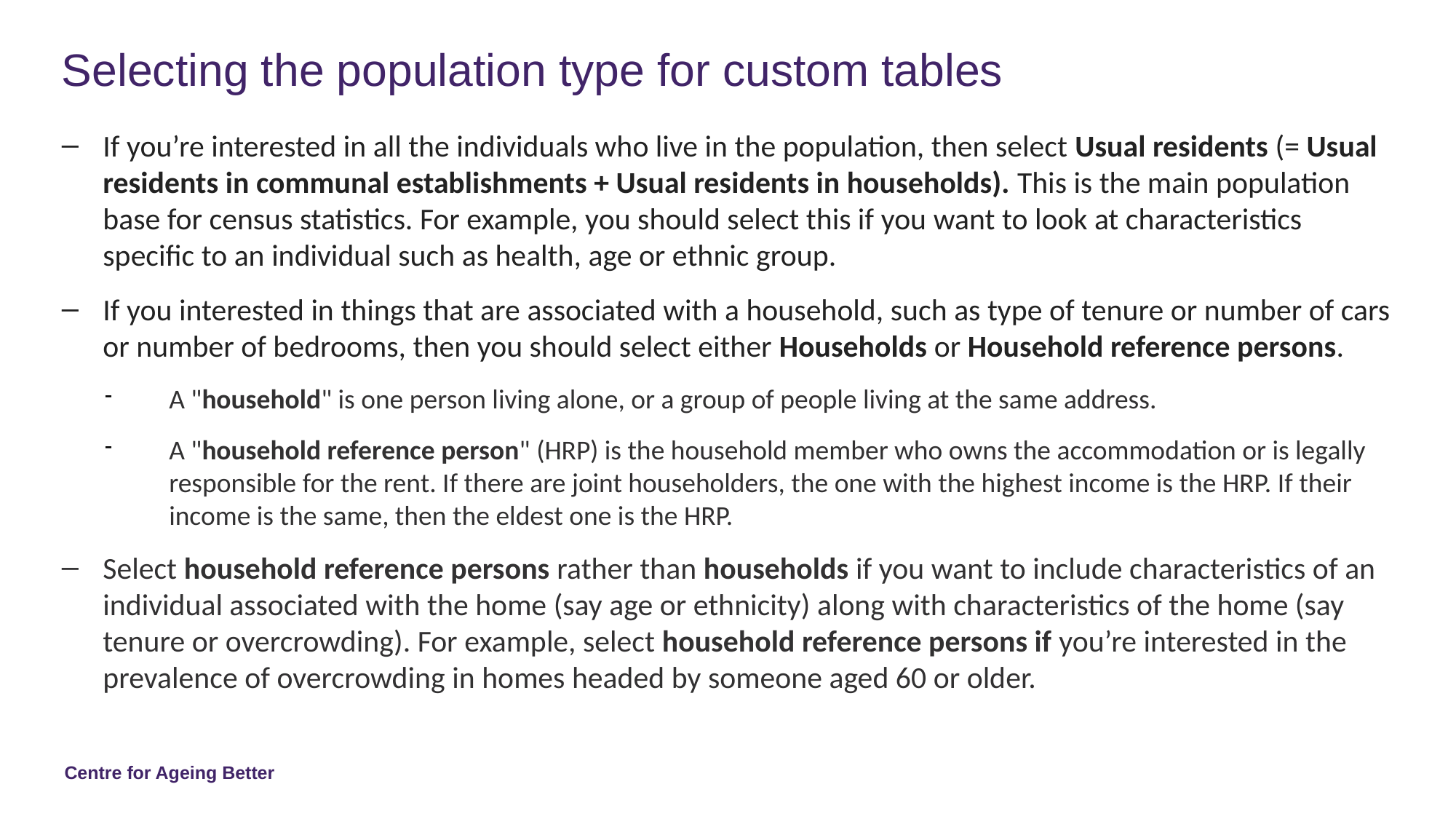

# Selecting the population type for custom tables
If you’re interested in all the individuals who live in the population, then select Usual residents (= Usual residents in communal establishments + Usual residents in households). This is the main population base for census statistics. For example, you should select this if you want to look at characteristics specific to an individual such as health, age or ethnic group.
If you interested in things that are associated with a household, such as type of tenure or number of cars or number of bedrooms, then you should select either Households or Household reference persons.
A "household" is one person living alone, or a group of people living at the same address.
A "household reference person" (HRP) is the household member who owns the accommodation or is legally responsible for the rent. If there are joint householders, the one with the highest income is the HRP. If their income is the same, then the eldest one is the HRP.
Select household reference persons rather than households if you want to include characteristics of an individual associated with the home (say age or ethnicity) along with characteristics of the home (say tenure or overcrowding). For example, select household reference persons if you’re interested in the prevalence of overcrowding in homes headed by someone aged 60 or older.